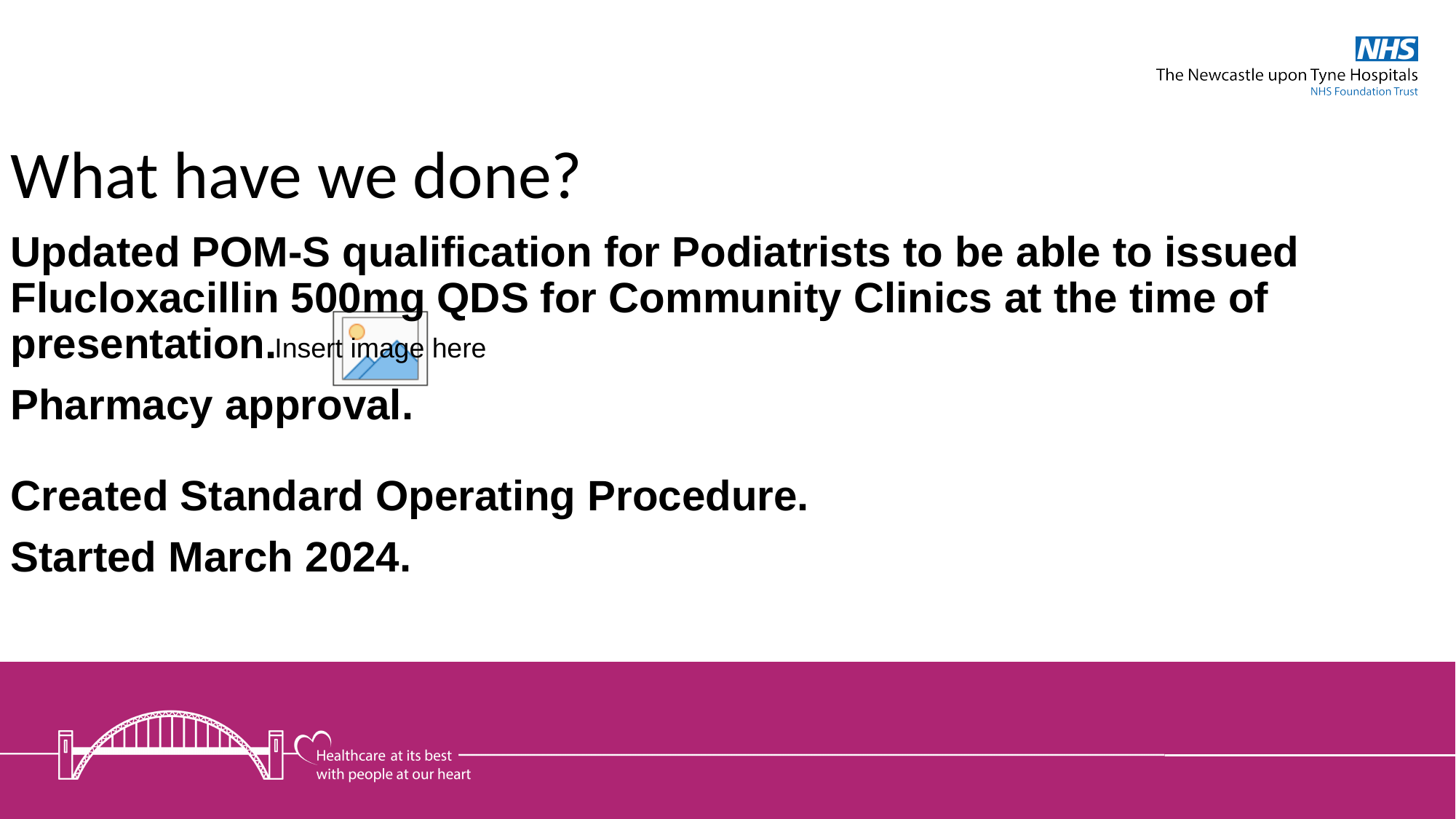

What have we done?
Updated POM-S qualification for Podiatrists to be able to issued Flucloxacillin 500mg QDS for Community Clinics at the time of presentation.
Pharmacy approval.

Created Standard Operating Procedure.
Started March 2024.